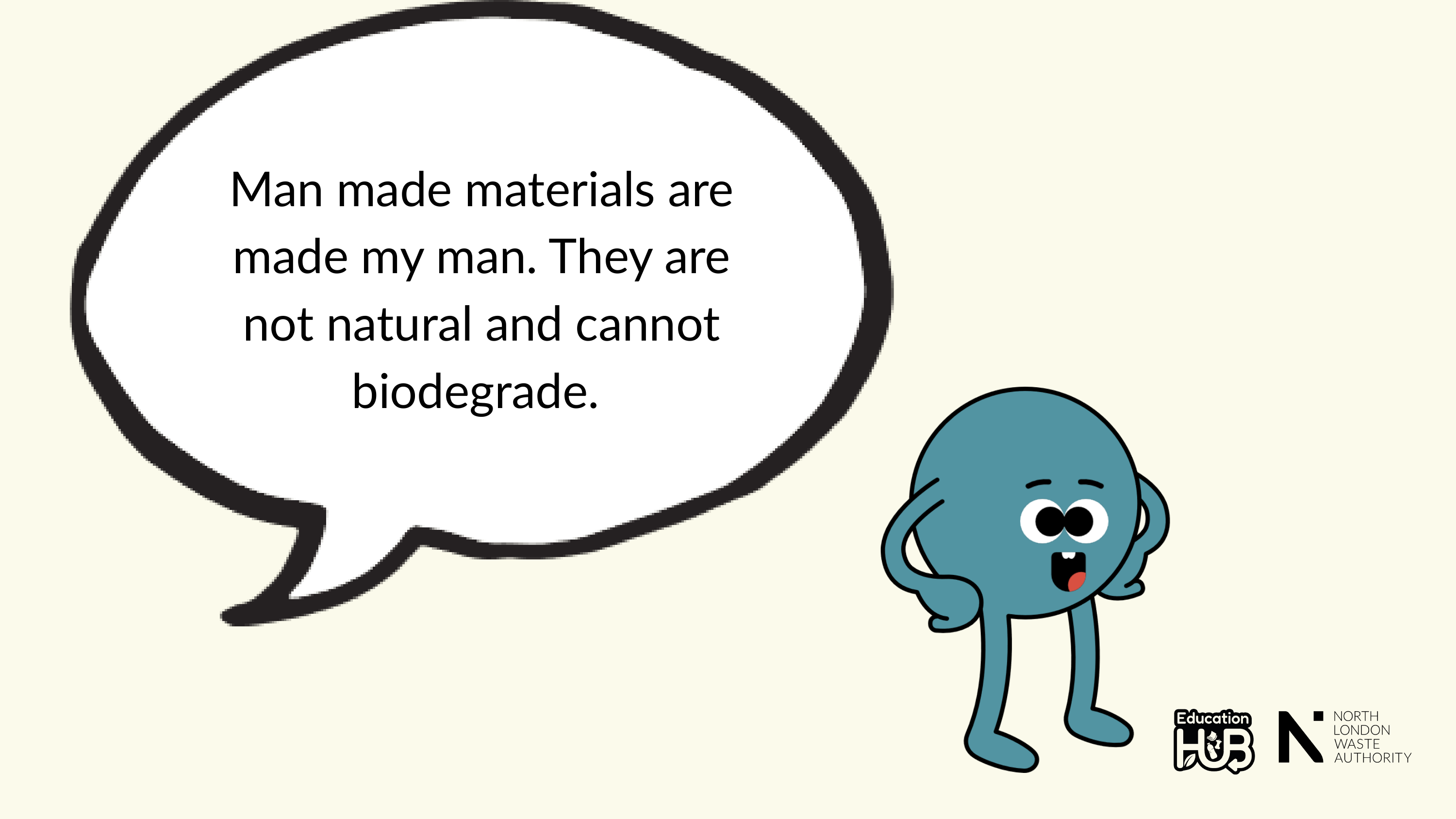

Man made materials are made my man. They are not natural and cannot biodegrade.